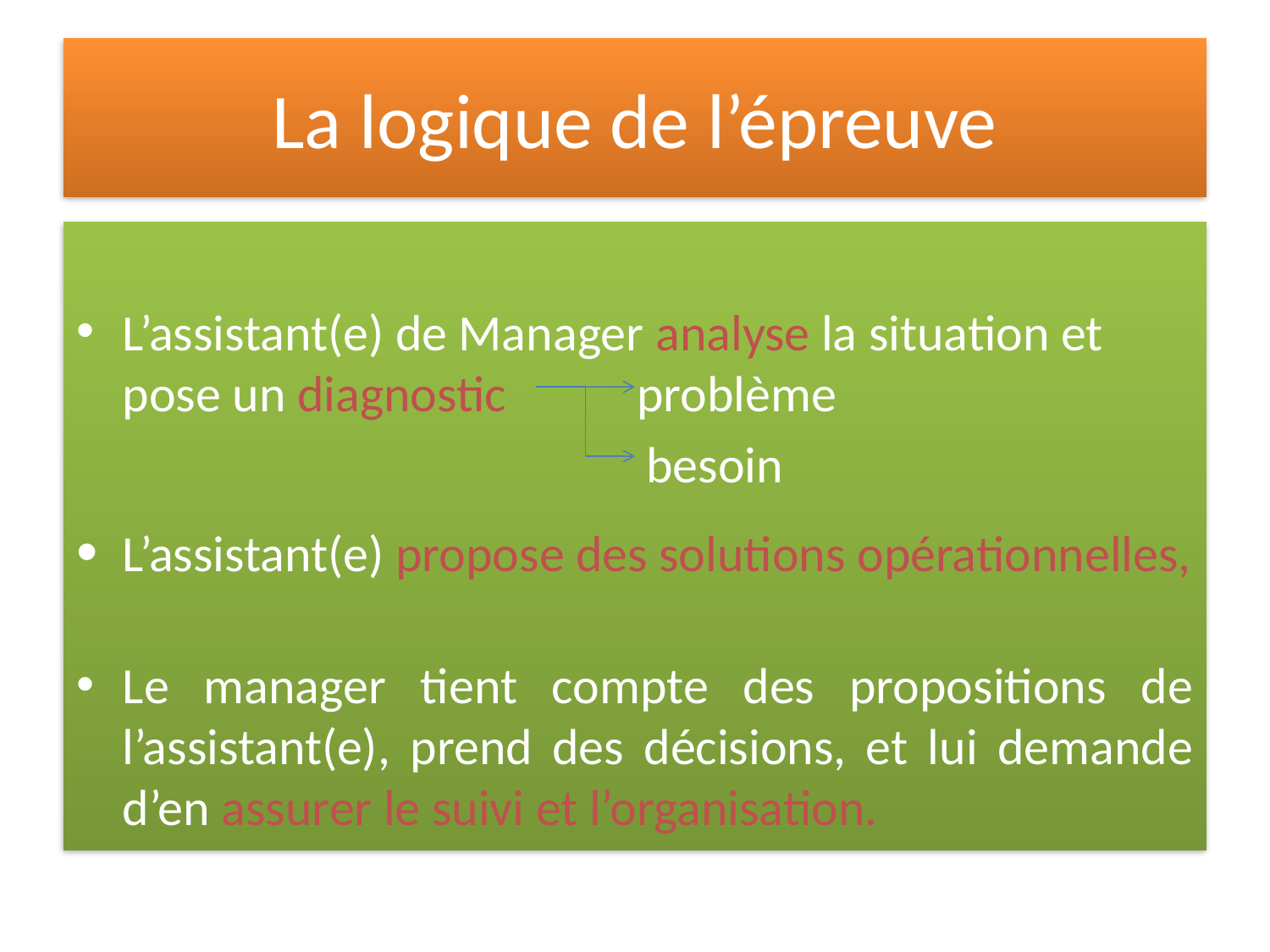

# La logique de l’épreuve

L’assistant(e) de Manager analyse la situation et pose un diagnostic 	     problème
              besoin
L’assistant(e) propose des solutions opérationnelles,

Le manager tient compte des propositions de l’assistant(e), prend des décisions, et lui demande d’en assurer le suivi et l’organisation.